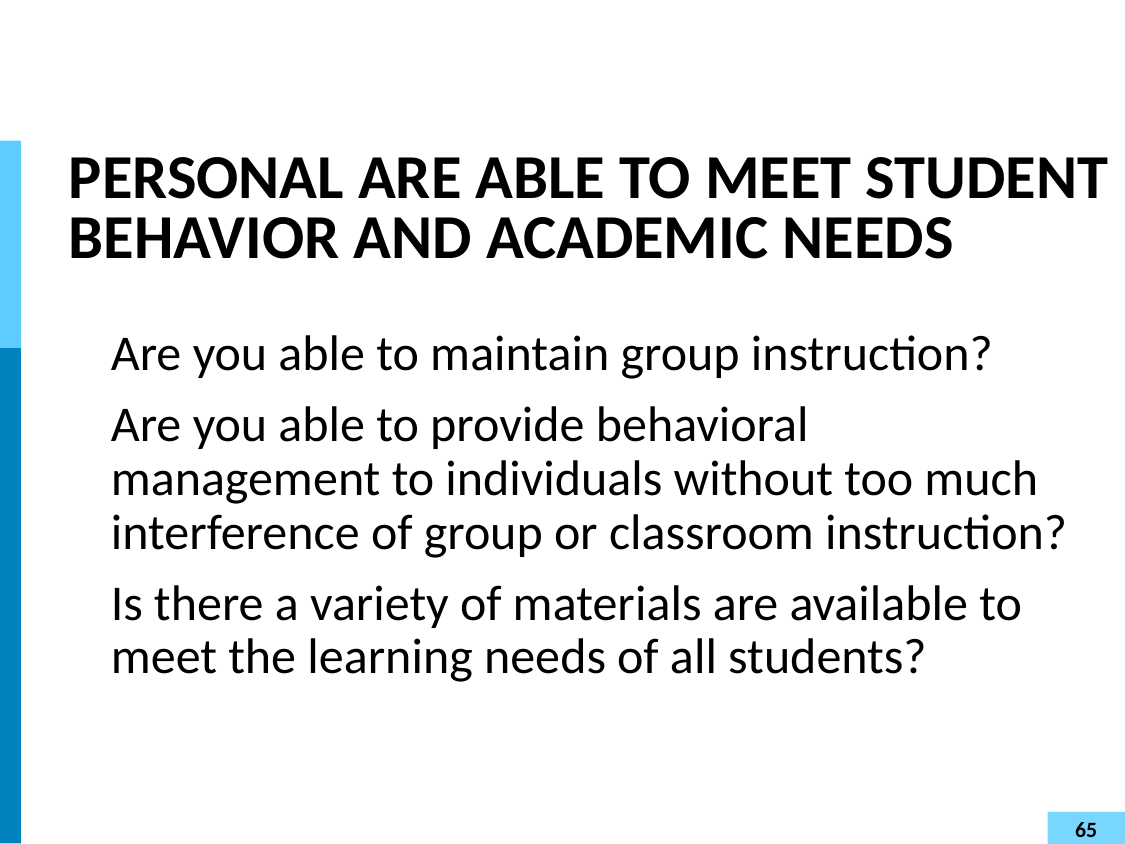

# PERSONAL ARE ABLE TO MEET STUDENT BEHAVIOR AND ACADEMIC NEEDS
Are you able to maintain group instruction?
Are you able to provide behavioral management to individuals without too much interference of group or classroom instruction?
Is there a variety of materials are available to meet the learning needs of all students?